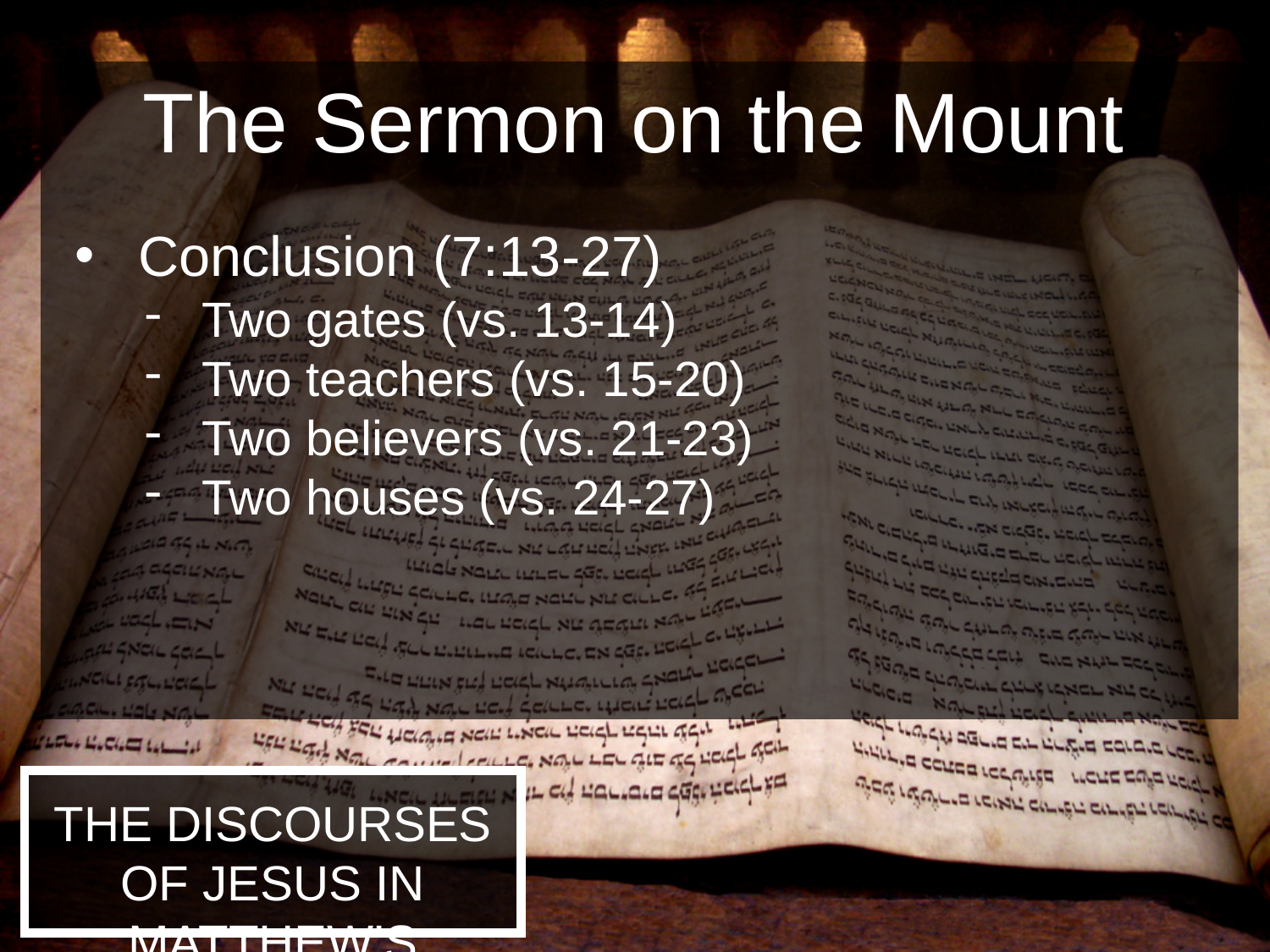

The Sermon on the Mount

Conclusion (7:13-27)
Two gates (vs. 13-14)
Two teachers (vs. 15-20)
Two believers (vs. 21-23)
Two houses (vs. 24-27)

The Discourses of Jesus in Matthew’s Gospel